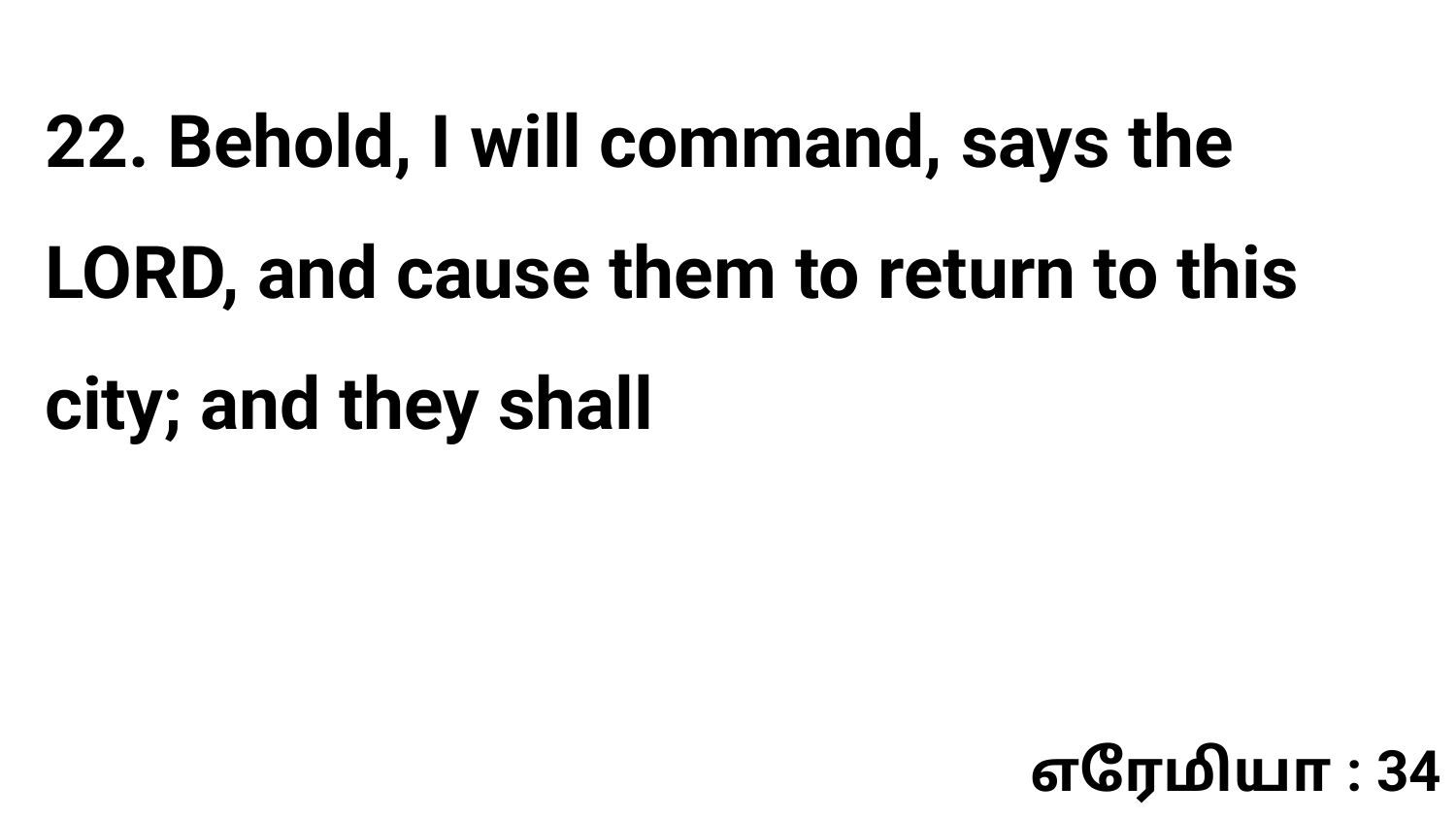

22. Behold, I will command, says the LORD, and cause them to return to this city; and they shall
எரேமியா : 34